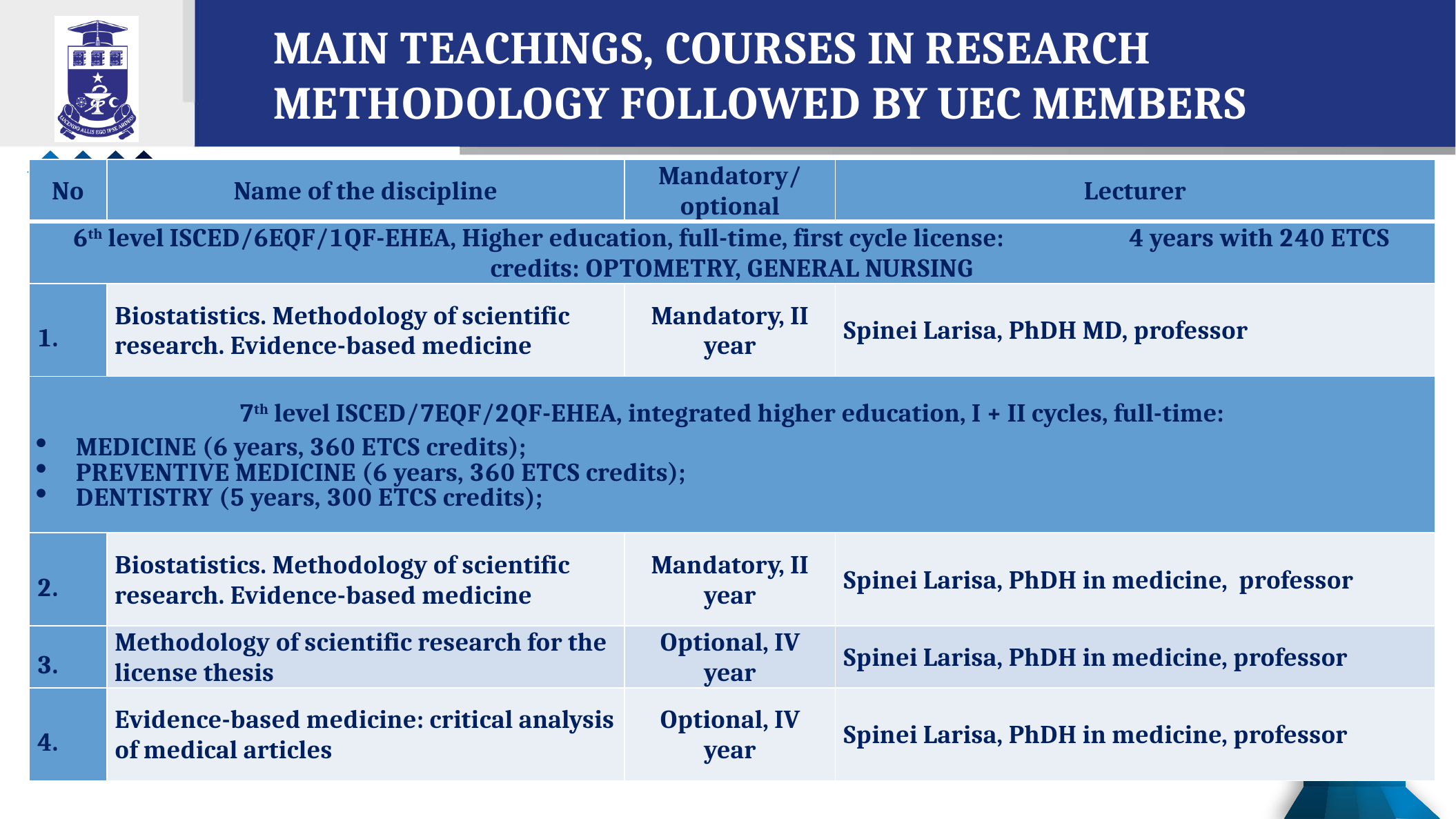

MAIN TEACHINGS, COURSES IN RESEARCH METHODOLOGY FOLLOWED BY UEC MEMBERS
| No | Name of the discipline | Mandatory/optional | Lecturer |
| --- | --- | --- | --- |
| 6th level ISCED/6EQF/1QF-EHEA, Higher education, full-time, first cycle license: 4 years with 240 ETCS credits: Optometry, General nursing |  |  |  |
| 1. | Biostatistics. Methodology of scientific research. Evidence-based medicine | Mandatory, II year | Spinei Larisa, PhDH MD, professor |
| 7th level ISCED/7EQF/2QF-EHEA, integrated higher education, I + II cycles, full-time: Medicine (6 years, 360 ETCS credits); Preventive medicine (6 years, 360 ETCS credits); Dentistry (5 years, 300 ETCS credits); |  |  |  |
| 2. | Biostatistics. Methodology of scientific research. Evidence-based medicine | Mandatory, II year | Spinei Larisa, PhDH in medicine, professor |
| 3. | Methodology of scientific research for the license thesis | Optional, IV year | Spinei Larisa, PhDH in medicine, professor |
| 4. | Evidence-based medicine: critical analysis of medical articles | Optional, IV year | Spinei Larisa, PhDH in medicine, professor |